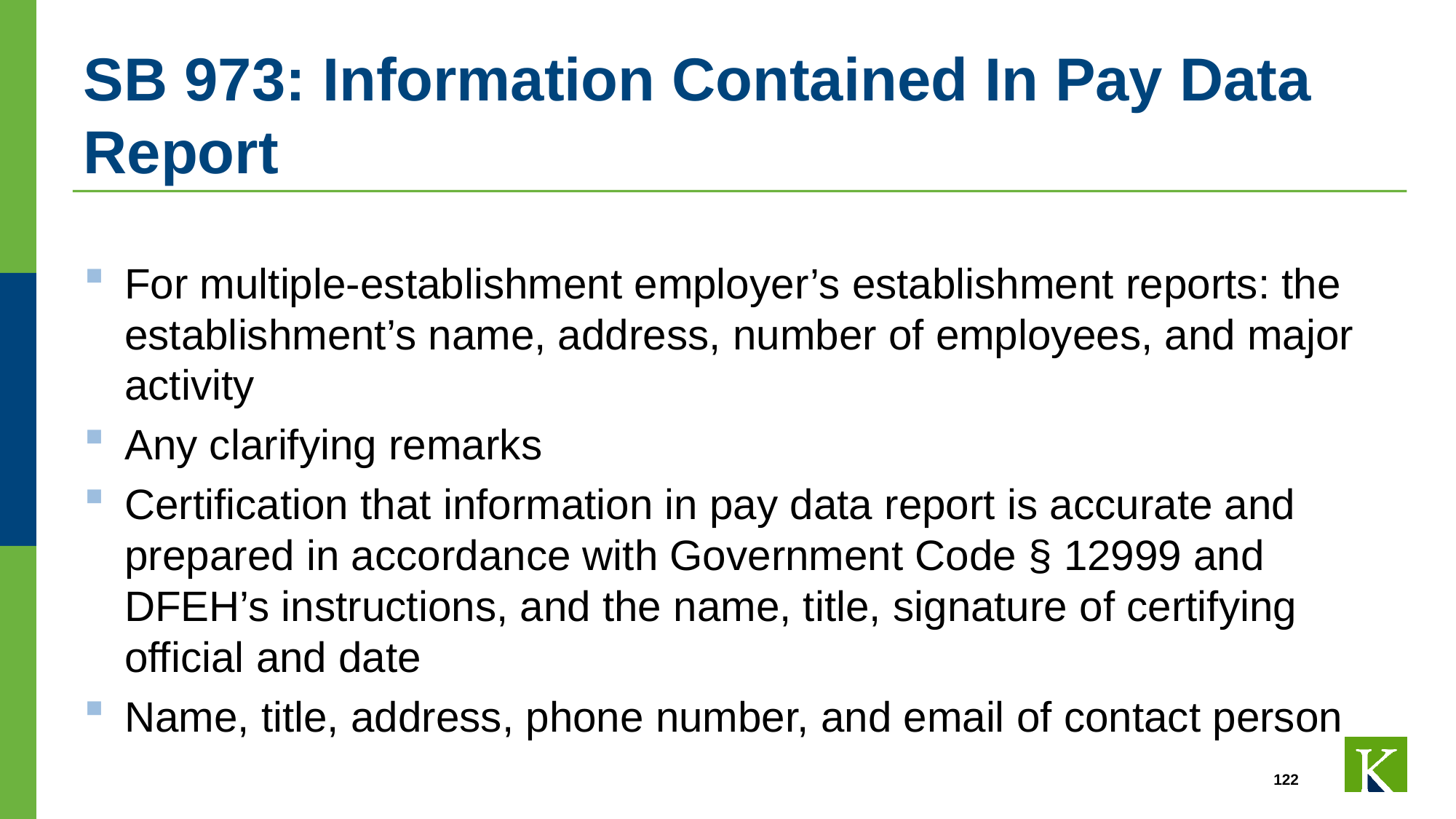

# SB 973: Information Contained In Pay Data Report
For multiple-establishment employer’s establishment reports: the establishment’s name, address, number of employees, and major activity
Any clarifying remarks
Certification that information in pay data report is accurate and prepared in accordance with Government Code § 12999 and DFEH’s instructions, and the name, title, signature of certifying official and date
Name, title, address, phone number, and email of contact person

122